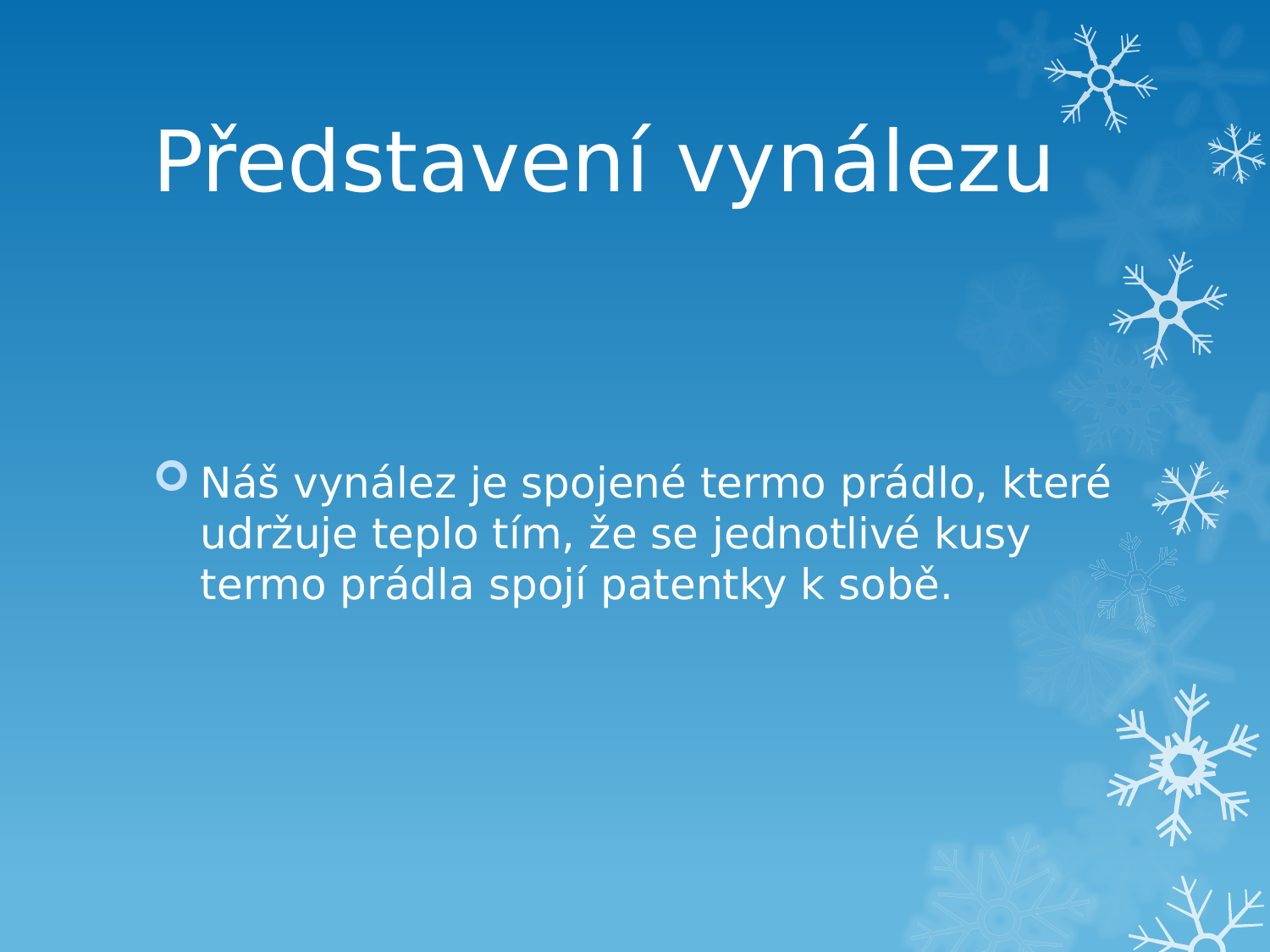

# Představení vynálezu
Náš vynález je spojené termo prádlo, které udržuje teplo tím, že se jednotlivé kusy termo prádla spojí patentky k sobě.